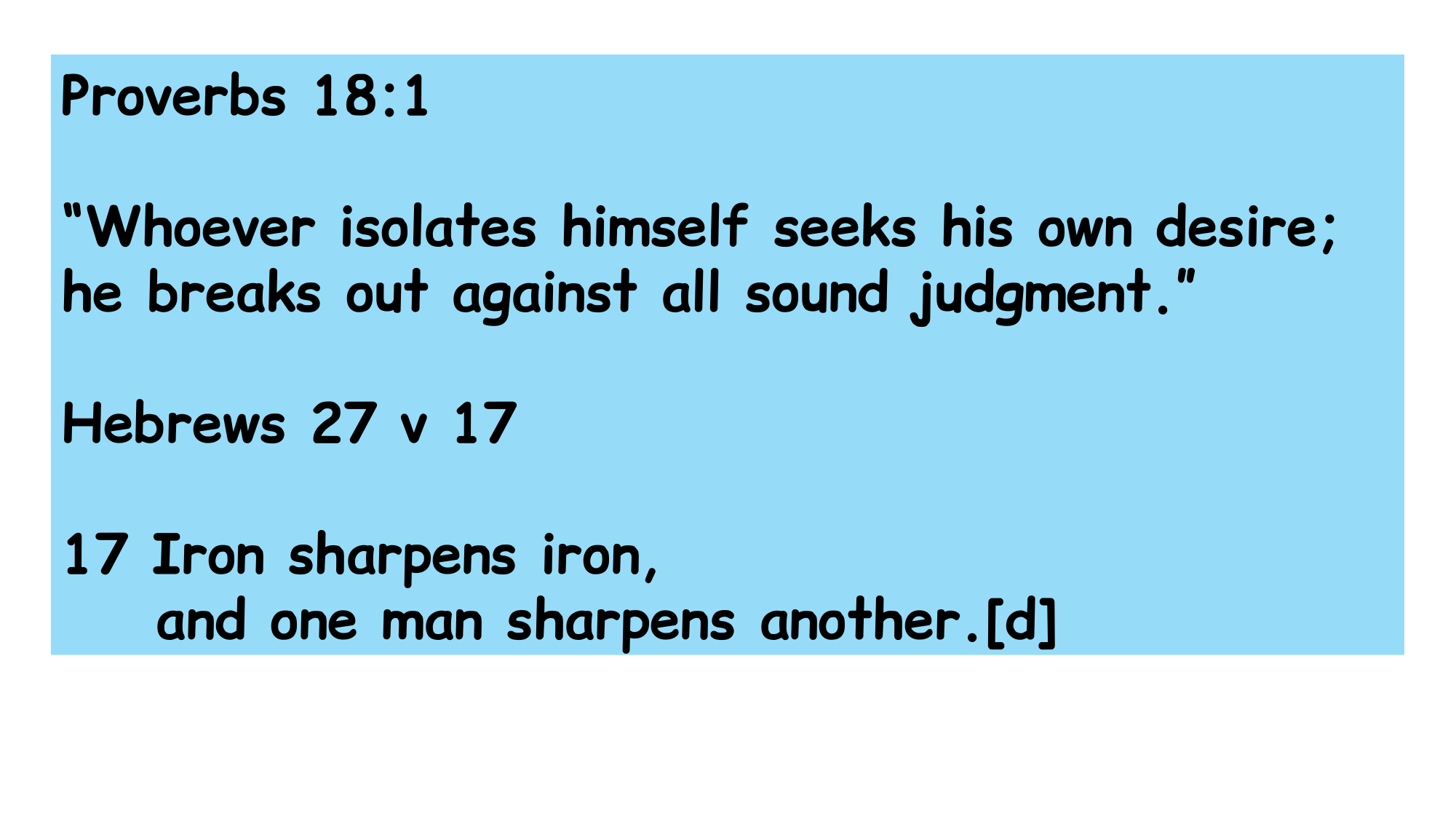

Proverbs‬ ‭18‬:‭1‬

“Whoever isolates himself seeks his own desire; he breaks out against all sound judgment.” ‭‭

Hebrews 27 v 17

17 Iron sharpens iron,
    and one man sharpens another.[d]